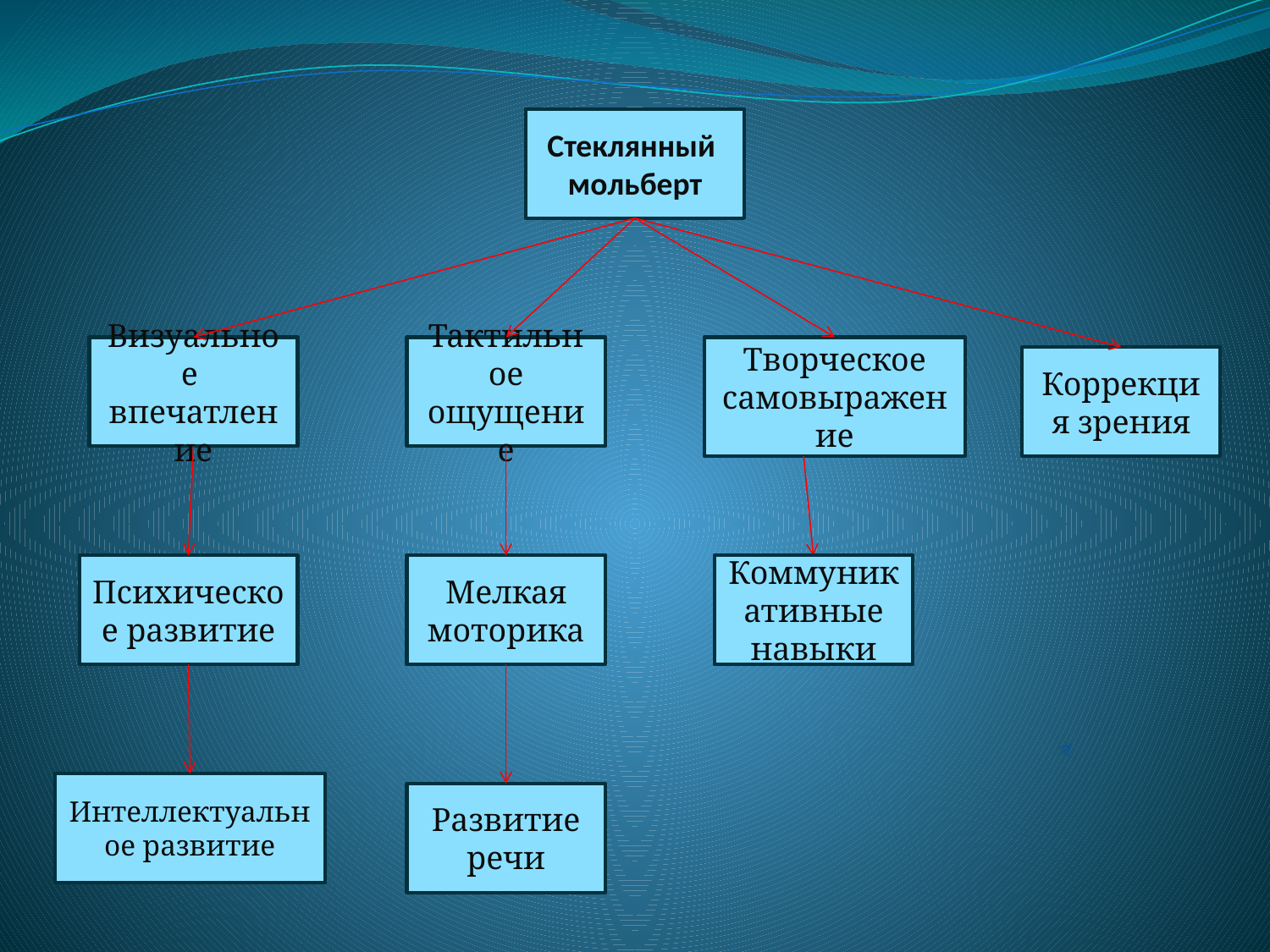

Стеклянный
мольберт
Визуальное
впечатление
Тактильное ощущение
Творческое самовыражение
Коррекция зрения
Психическое развитие
Мелкая моторика
Коммуникативные
навыки
Интеллектуальное развитие
Развитие речи